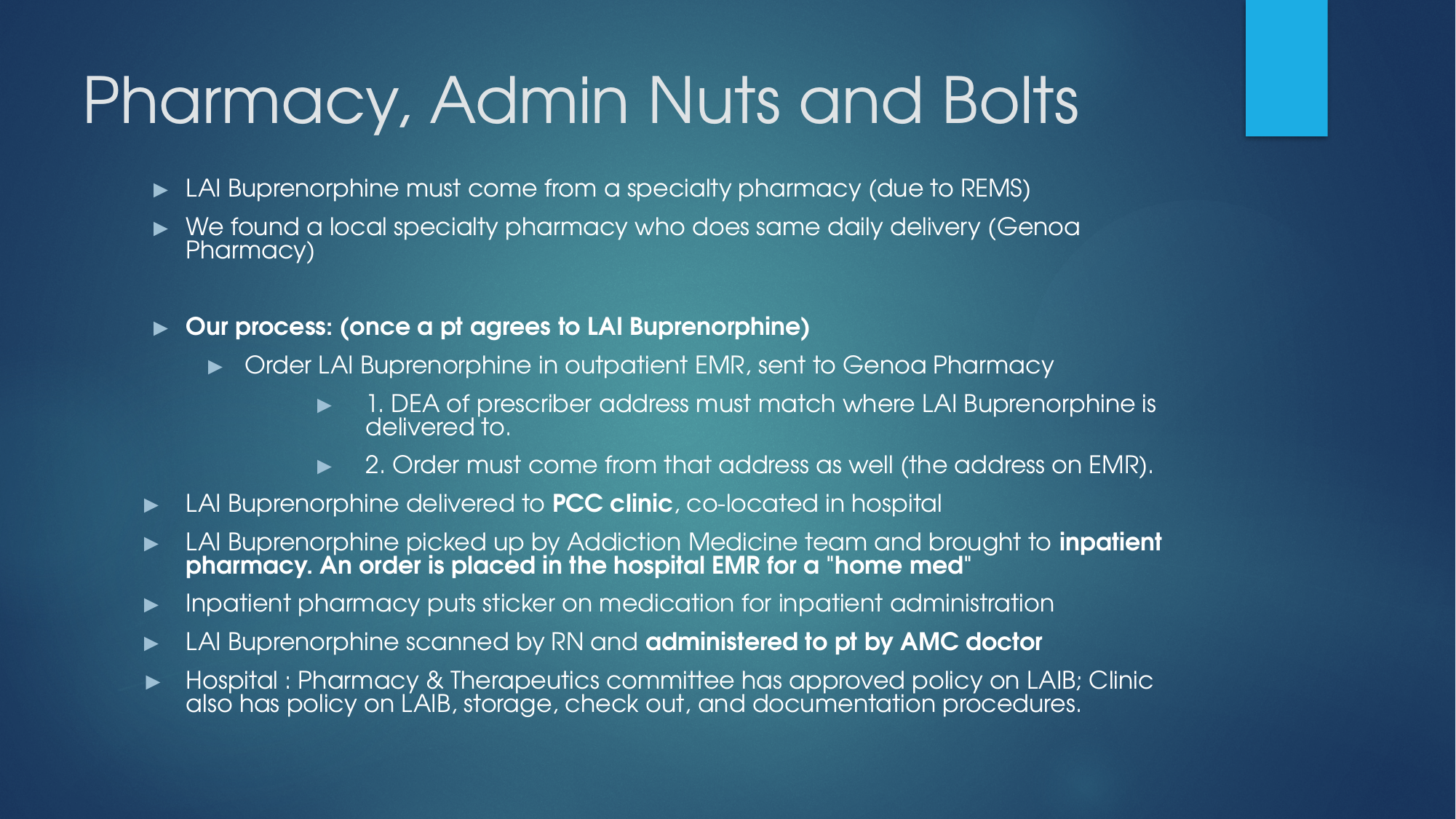

# Pharmacy, Admin Nuts and Bolts
LAI Buprenorphine must come from a specialty pharmacy (due to REMS)
We found a local specialty pharmacy who does same daily delivery (Genoa Pharmacy)

Our process: (once a pt agrees to LAI Buprenorphine)
Order LAI Buprenorphine in outpatient EMR, sent to Genoa Pharmacy
1. DEA of prescriber address must match where LAI Buprenorphine is delivered to.
2. Order must come from that address as well (the address on EMR).
LAI Buprenorphine delivered to PCC clinic, co-located in hospital
LAI Buprenorphine picked up by Addiction Medicine team and brought to inpatient pharmacy. An order is placed in the hospital EMR for a "home med"
Inpatient pharmacy puts sticker on medication for inpatient administration
LAI Buprenorphine scanned by RN and administered to pt by AMC doctor
Hospital : Pharmacy & Therapeutics committee has approved policy on LAIB; Clinic also has policy on LAIB, storage, check out, and documentation procedures.